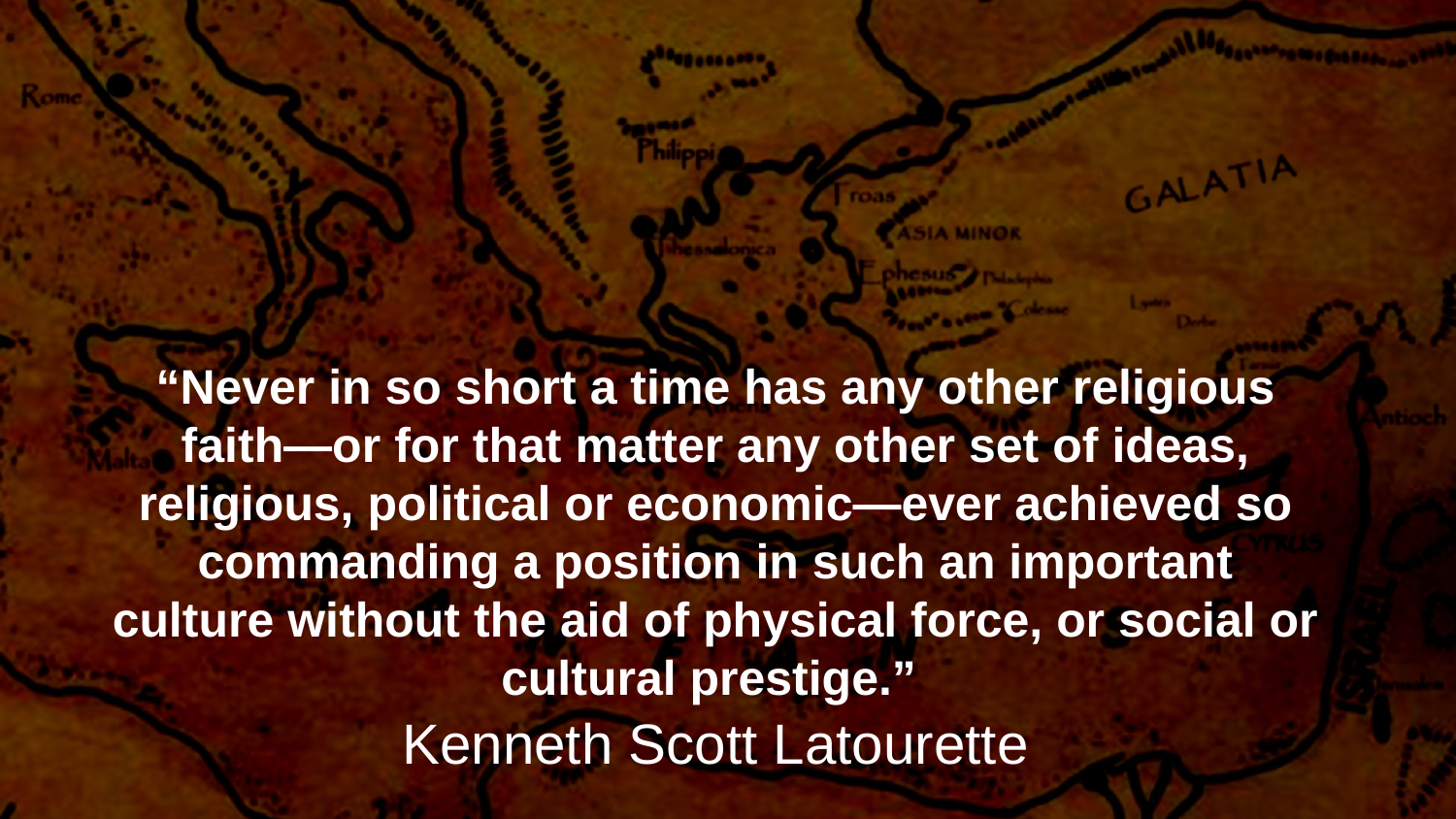

“Never in so short a time has any other religious faith—or for that matter any other set of ideas, religious, political or economic—ever achieved so commanding a position in such an important culture without the aid of physical force, or social or cultural prestige.”
Kenneth Scott Latourette